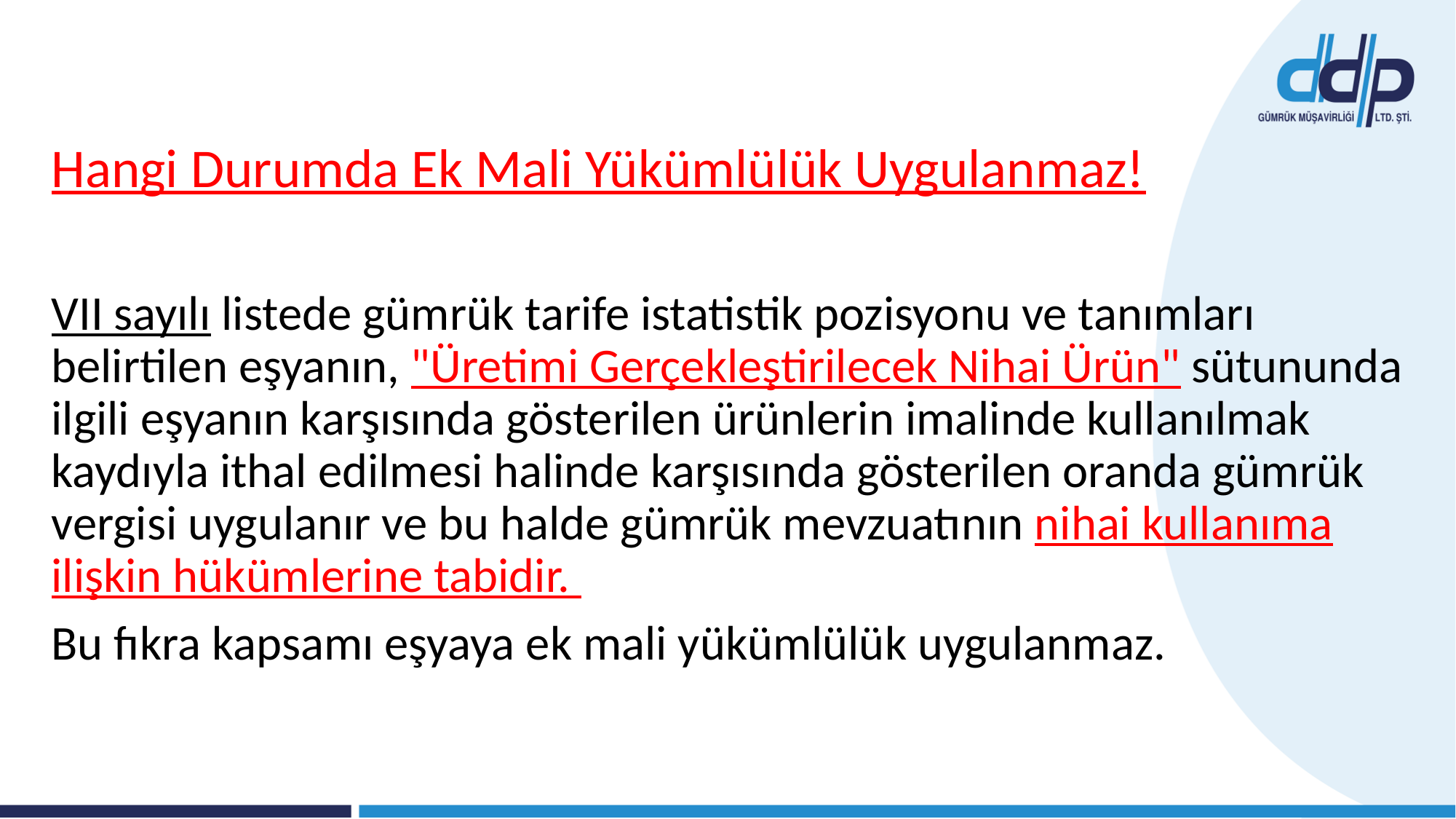

Hangi Durumda Ek Mali Yükümlülük Uygulanmaz!

VII sayılı listede gümrük tarife istatistik pozisyonu ve tanımları belirtilen eşyanın, "Üretimi Gerçekleştirilecek Nihai Ürün" sütununda ilgili eşyanın karşısında gösterilen ürünlerin imalinde kullanılmak kaydıyla ithal edilmesi halinde karşısında gösterilen oranda gümrük vergisi uygulanır ve bu halde gümrük mevzuatının nihai kullanıma ilişkin hükümlerine tabidir.
Bu fıkra kapsamı eşyaya ek mali yükümlülük uygulanmaz.